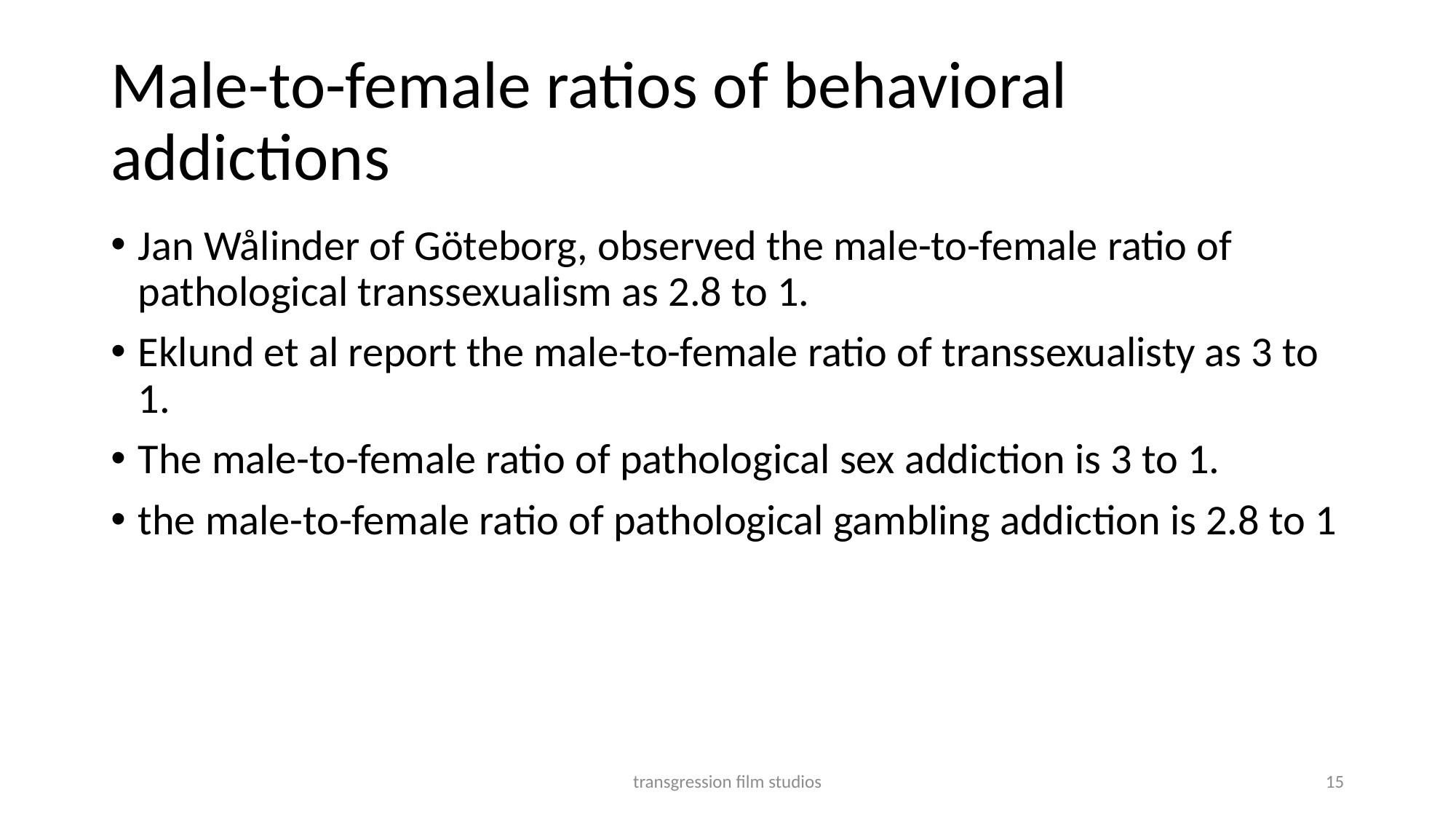

# Male-to-female ratios of behavioral addictions
Jan Wålinder of Göteborg, observed the male-to-female ratio of pathological transsexualism as 2.8 to 1.
Eklund et al report the male-to-female ratio of transsexualisty as 3 to 1.
The male-to-female ratio of pathological sex addiction is 3 to 1.
the male-to-female ratio of pathological gambling addiction is 2.8 to 1
transgression film studios
15